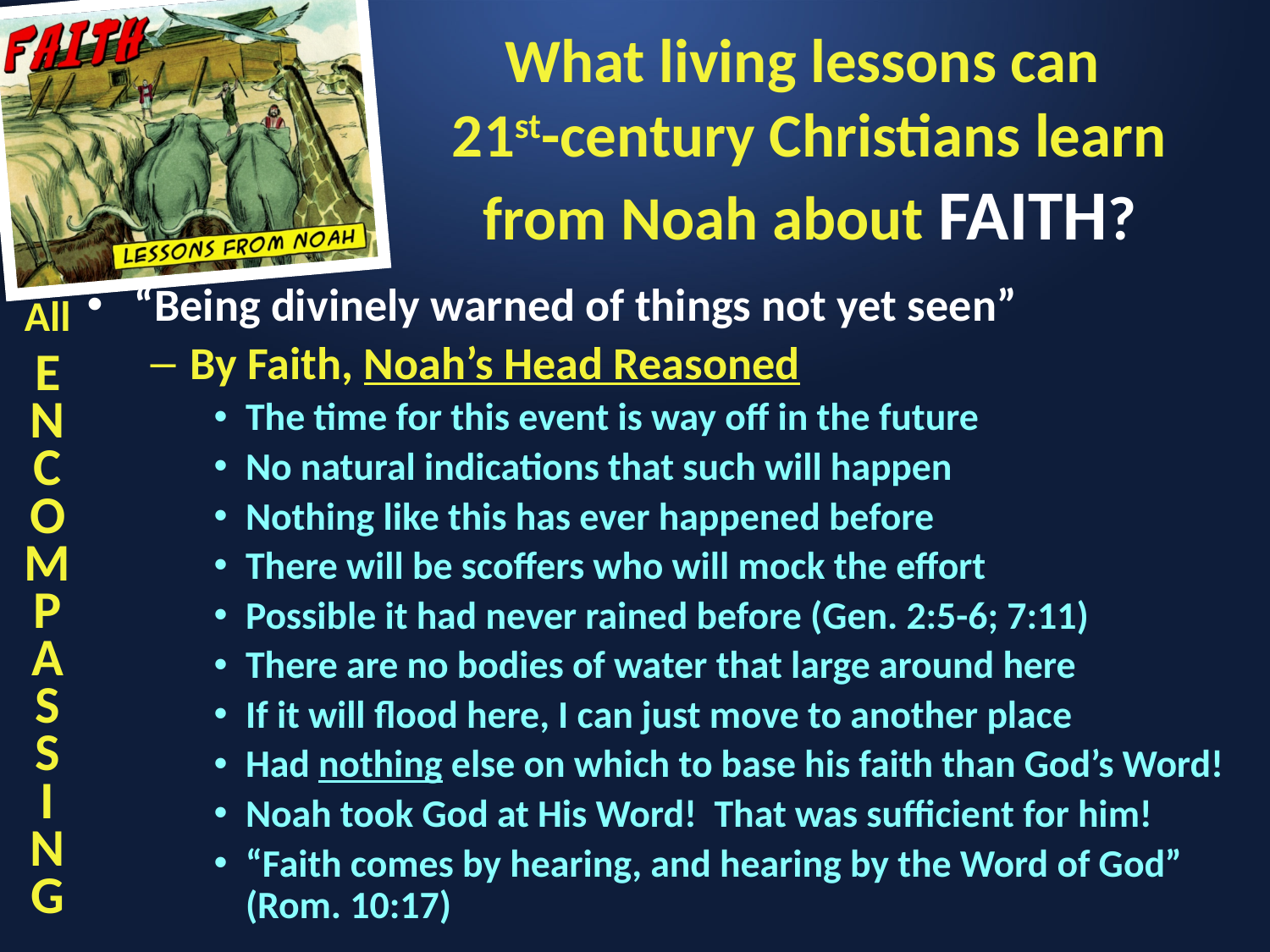

# What living lessons can 21st-century Christians learn from Noah about FAITH?
“Being divinely warned of things not yet seen”
By Faith, Noah’s Head Reasoned
The time for this event is way off in the future
No natural indications that such will happen
Nothing like this has ever happened before
There will be scoffers who will mock the effort
Possible it had never rained before (Gen. 2:5-6; 7:11)
There are no bodies of water that large around here
If it will flood here, I can just move to another place
Had nothing else on which to base his faith than God’s Word!
Noah took God at His Word!  That was sufficient for him!
“Faith comes by hearing, and hearing by the Word of God” (Rom. 10:17)
All
E
N
C
O
M
P
A
S
S
I
N
G